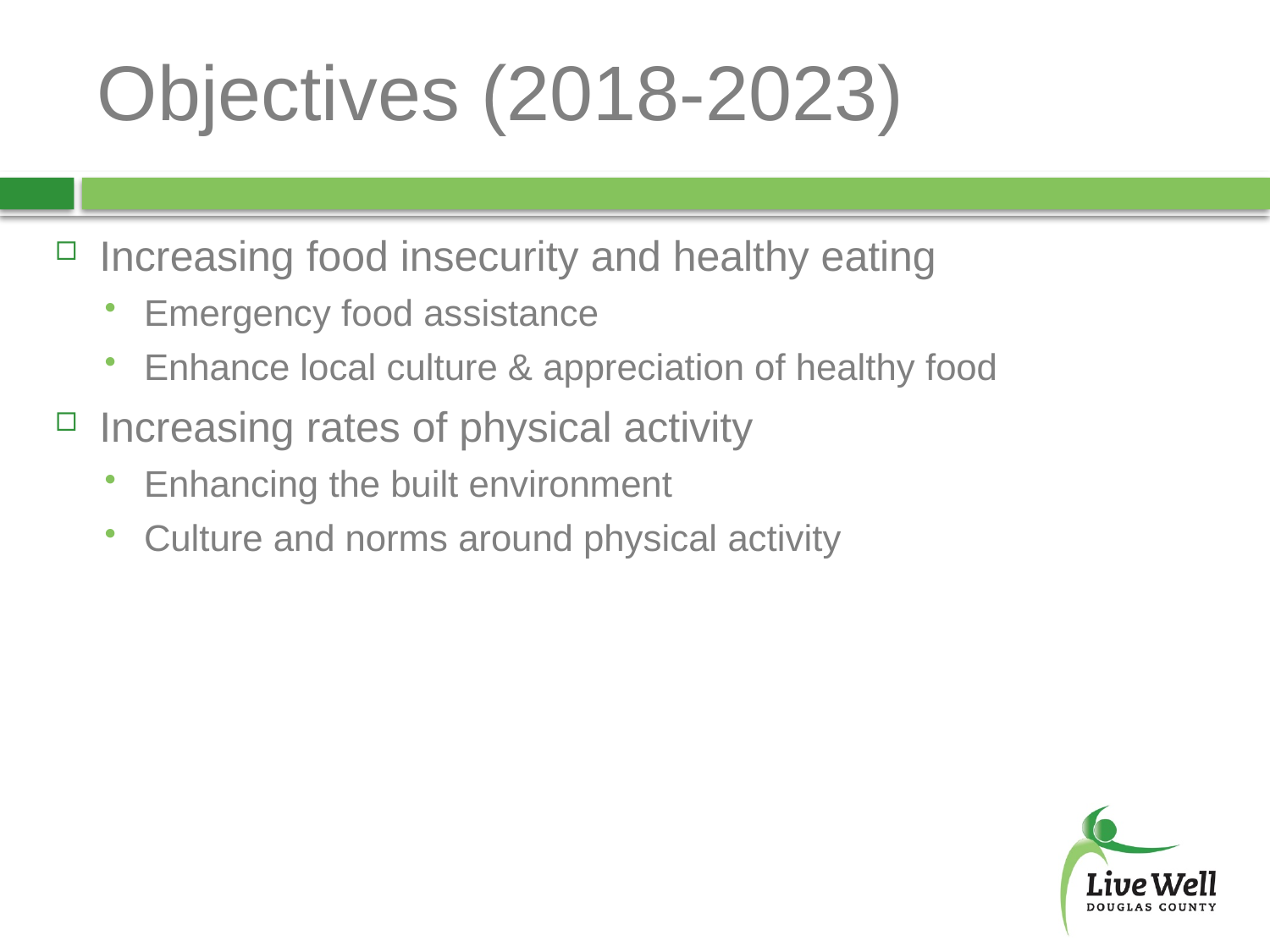

# Objectives (2018-2023)
Increasing food insecurity and healthy eating
Emergency food assistance
Enhance local culture & appreciation of healthy food
Increasing rates of physical activity
Enhancing the built environment
Culture and norms around physical activity